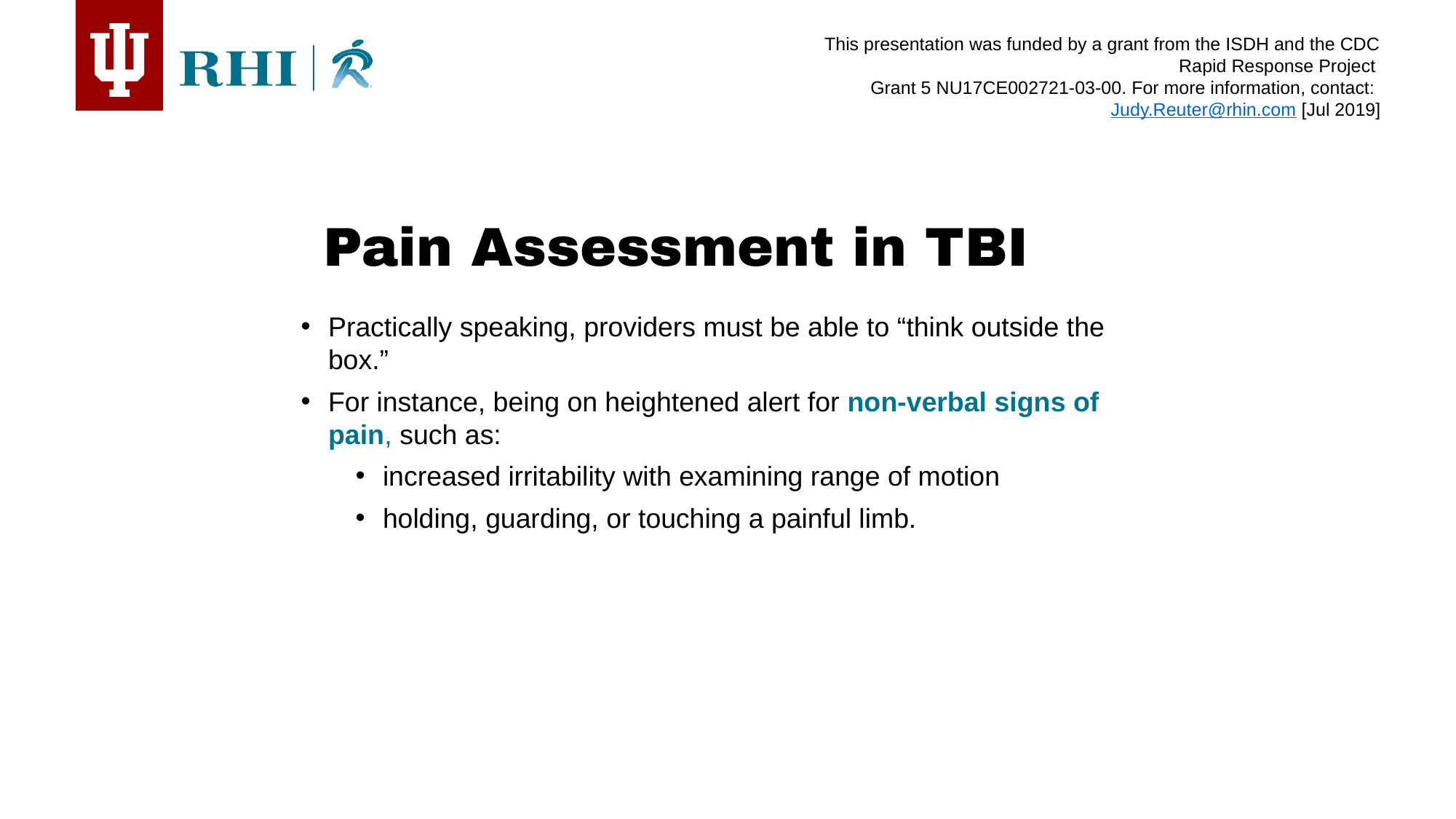

Pain Assessment in TBI
Practically speaking, providers must be able to “think outside the box.”
For instance, being on heightened alert for non-verbal signs of pain, such as:
increased irritability with examining range of motion
holding, guarding, or touching a painful limb.